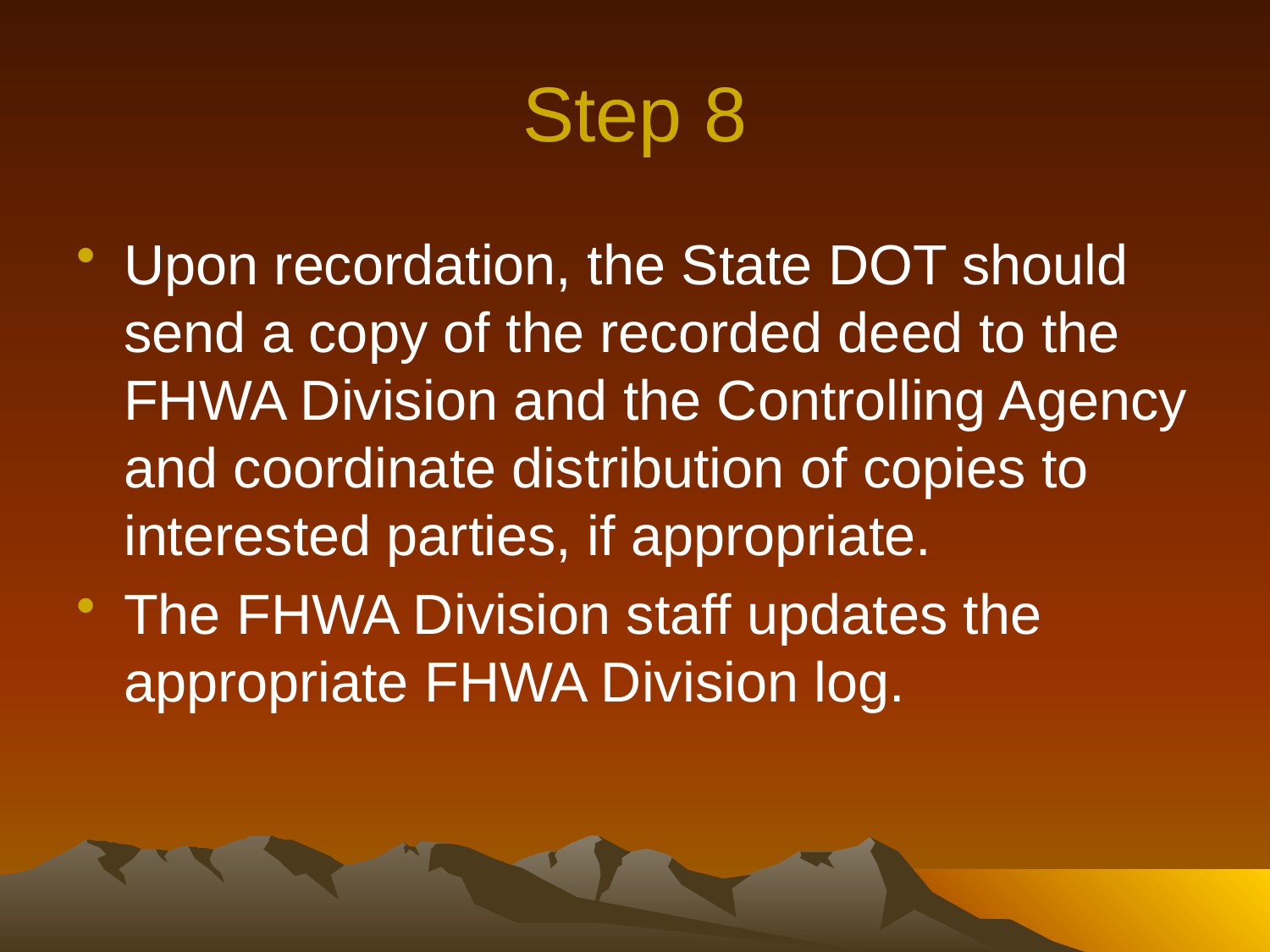

# Step 8
Upon recordation, the State DOT should send a copy of the recorded deed to the FHWA Division and the Controlling Agency and coordinate distribution of copies to interested parties, if appropriate.
The FHWA Division staff updates the appropriate FHWA Division log.